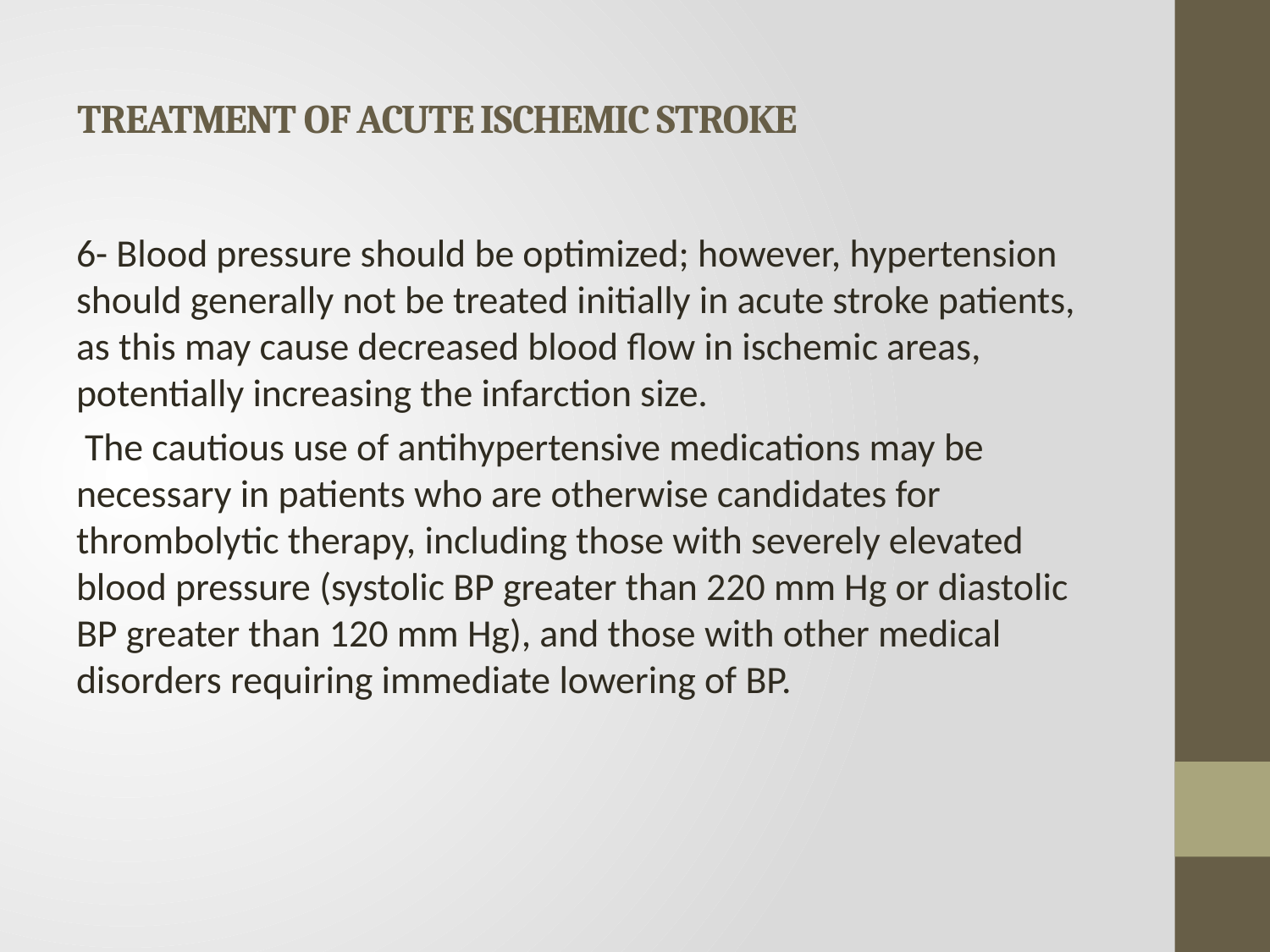

# TREATMENT OF ACUTE ISCHEMIC STROKE
6- Blood pressure should be optimized; however, hypertension should generally not be treated initially in acute stroke patients, as this may cause decreased blood flow in ischemic areas, potentially increasing the infarction size.
 The cautious use of antihypertensive medications may be necessary in patients who are otherwise candidates for thrombolytic therapy, including those with severely elevated blood pressure (systolic BP greater than 220 mm Hg or diastolic BP greater than 120 mm Hg), and those with other medical disorders requiring immediate lowering of BP.